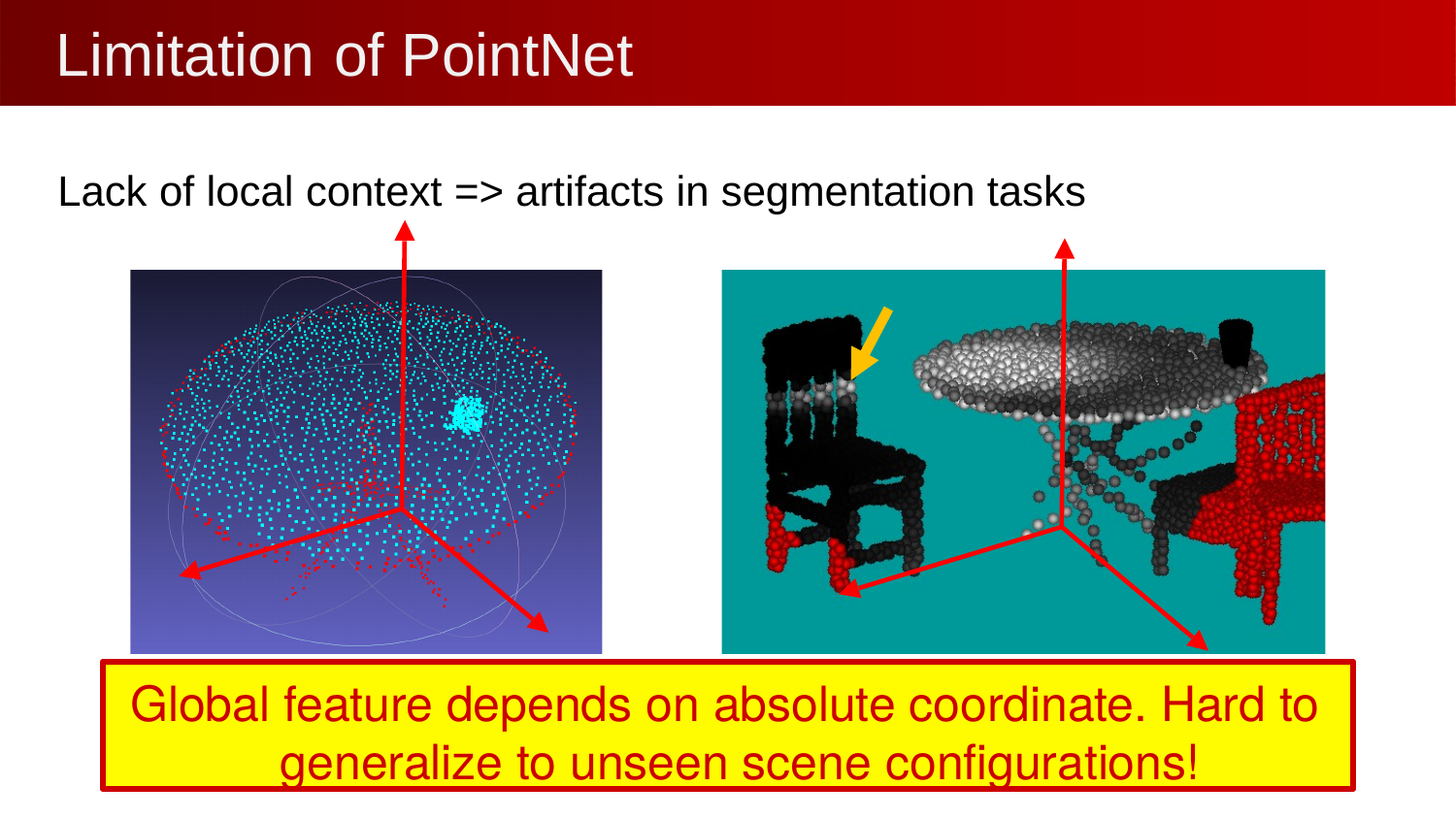

# Limitation	of PointNet
Lack of local context => artifacts in segmentation tasks

Global feature depends on absolute coordinate. Hard to  generalize to unseen scene configurations!
Semantic segmentation of randomly	Instance mask prediction in table-
translated table-cup scene	chair-cup scene